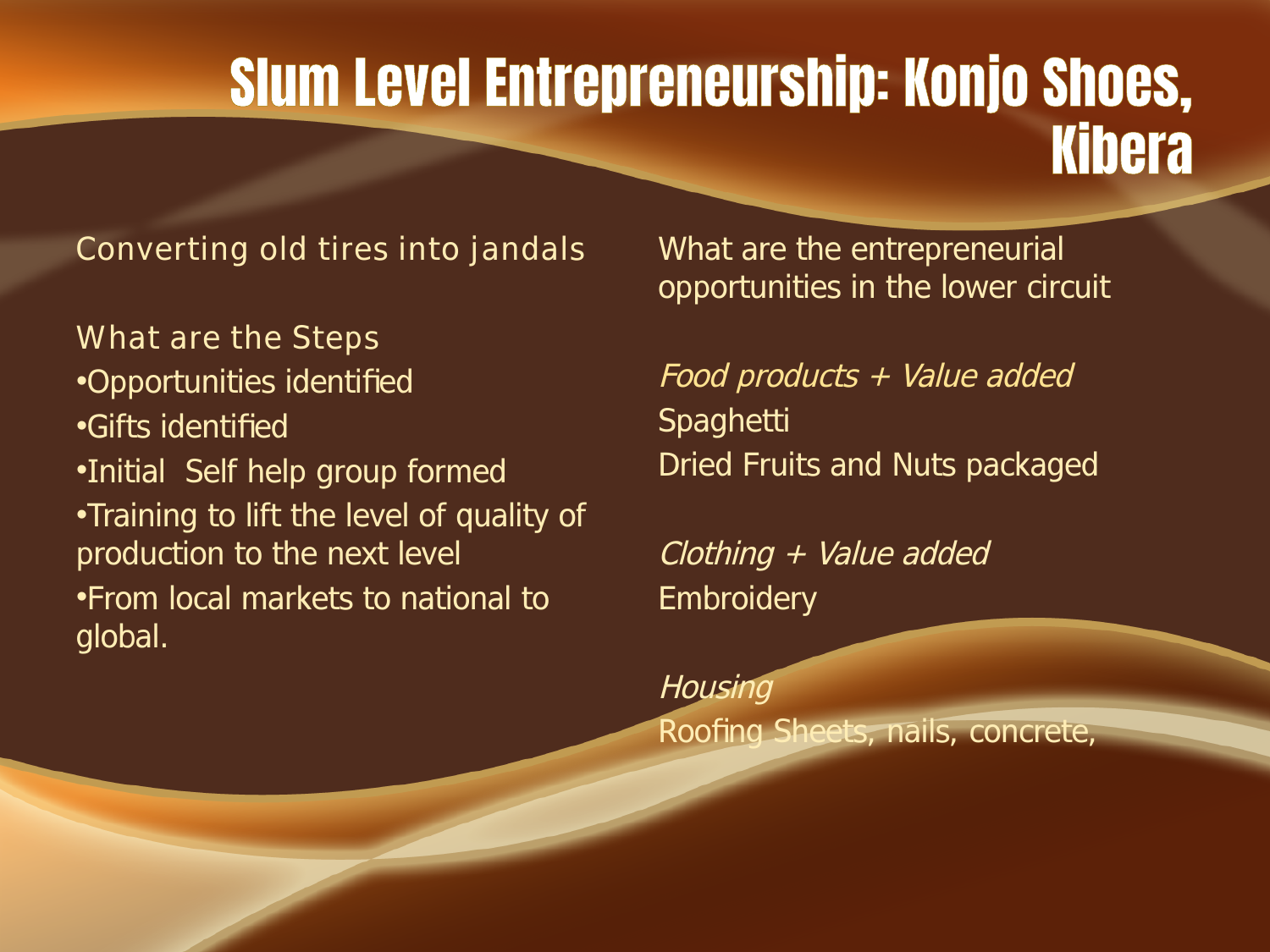

# Slum Level Entrepreneurship: Konjo Shoes, Kibera
Converting old tires into jandals

What are the Steps
Opportunities identified
Gifts identified
Initial  Self help group formed
Training to lift the level of quality of production to the next level
From local markets to national to global.
What are the entrepreneurial opportunities in the lower circuit

Food products + Value added
Spaghetti
Dried Fruits and Nuts packaged

Clothing + Value added
Embroidery

Housing
Roofing Sheets, nails, concrete,